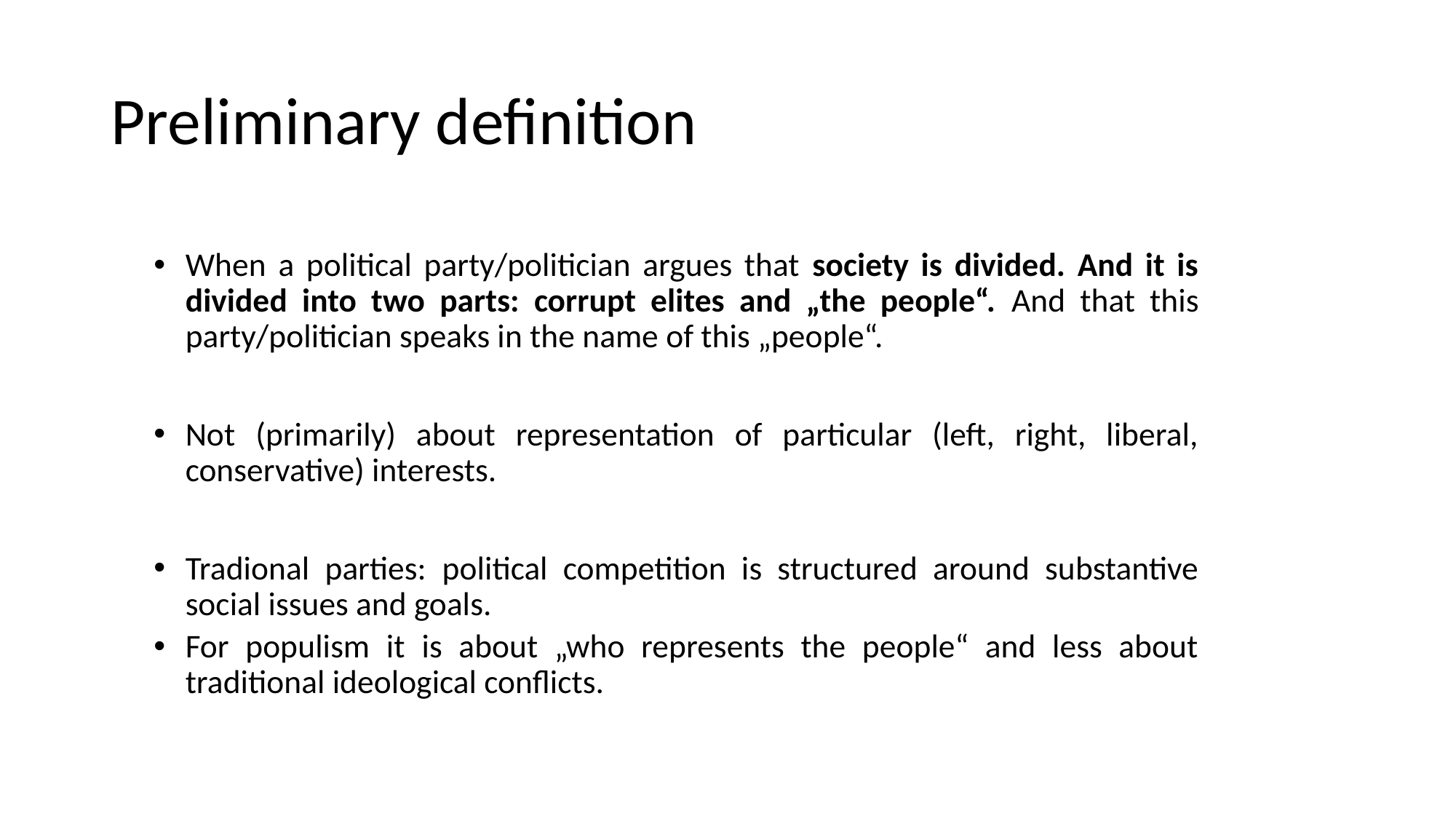

# Preliminary definition

When a political party/politician argues that society is divided. And it is divided into two parts: corrupt elites and „the people“. And that this party/politician speaks in the name of this „people“.

Not (primarily) about representation of particular (left, right, liberal, conservative) interests.

Tradional parties: political competition is structured around substantive social issues and goals.
For populism it is about „who represents the people“ and less about traditional ideological conflicts.